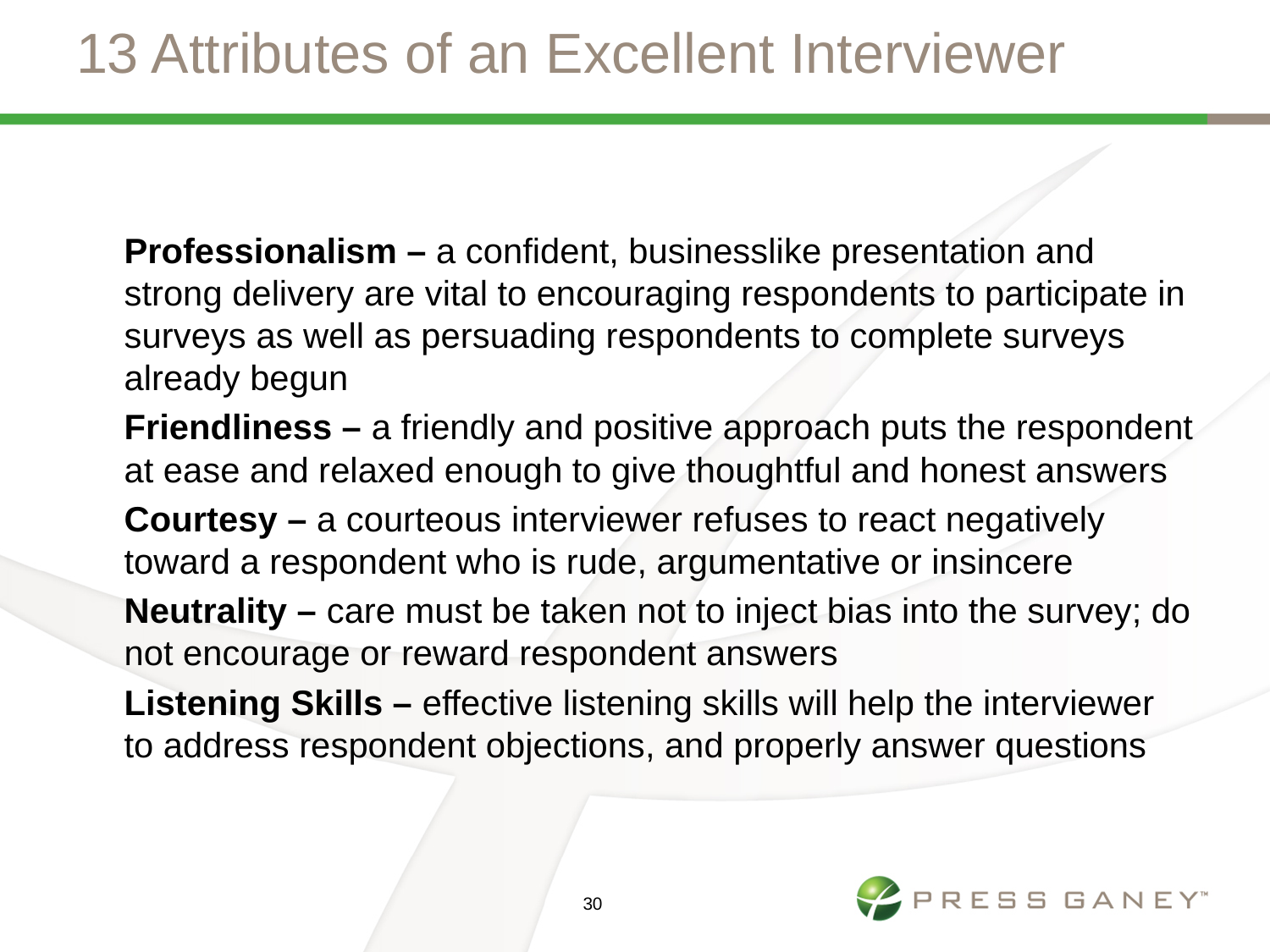

# 13 Attributes of an Excellent Interviewer
Professionalism – a confident, businesslike presentation and strong delivery are vital to encouraging respondents to participate in surveys as well as persuading respondents to complete surveys already begun
Friendliness – a friendly and positive approach puts the respondent at ease and relaxed enough to give thoughtful and honest answers
Courtesy – a courteous interviewer refuses to react negatively toward a respondent who is rude, argumentative or insincere
Neutrality – care must be taken not to inject bias into the survey; do not encourage or reward respondent answers
Listening Skills – effective listening skills will help the interviewer to address respondent objections, and properly answer questions